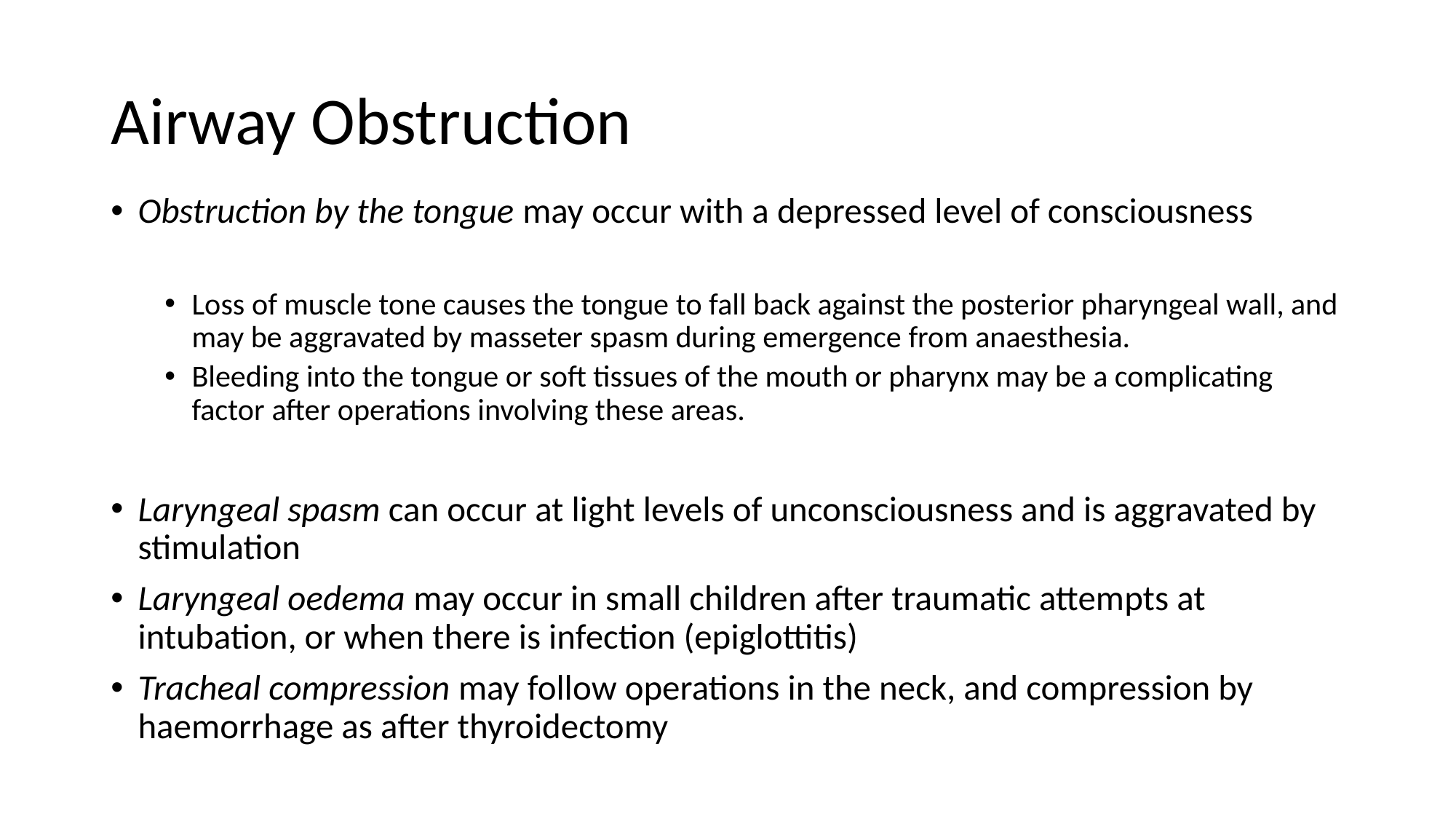

# Airway Obstruction
Obstruction by the tongue may occur with a depressed level of consciousness

Loss of muscle tone causes the tongue to fall back against the posterior pharyngeal wall, and may be aggravated by masseter spasm during emergence from anaesthesia.
Bleeding into the tongue or soft tissues of the mouth or pharynx may be a complicating factor after operations involving these areas.

Laryngeal spasm can occur at light levels of unconsciousness and is aggravated by stimulation
Laryngeal oedema may occur in small children after traumatic attempts at intubation, or when there is infection (epiglottitis)
Tracheal compression may follow operations in the neck, and compression by haemorrhage as after thyroidectomy